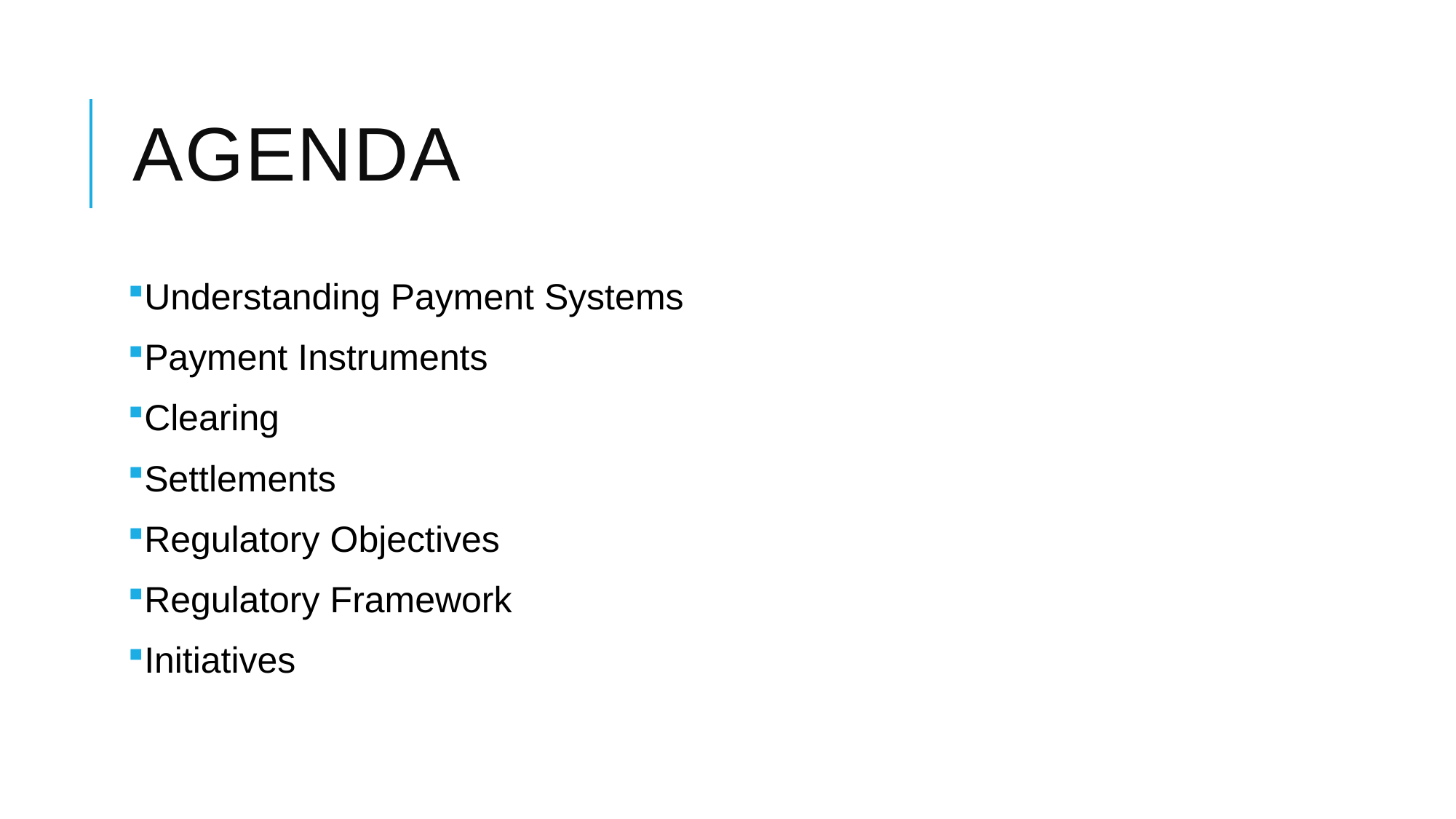

# Agenda
Understanding Payment Systems
Payment Instruments
Clearing
Settlements
Regulatory Objectives
Regulatory Framework
Initiatives